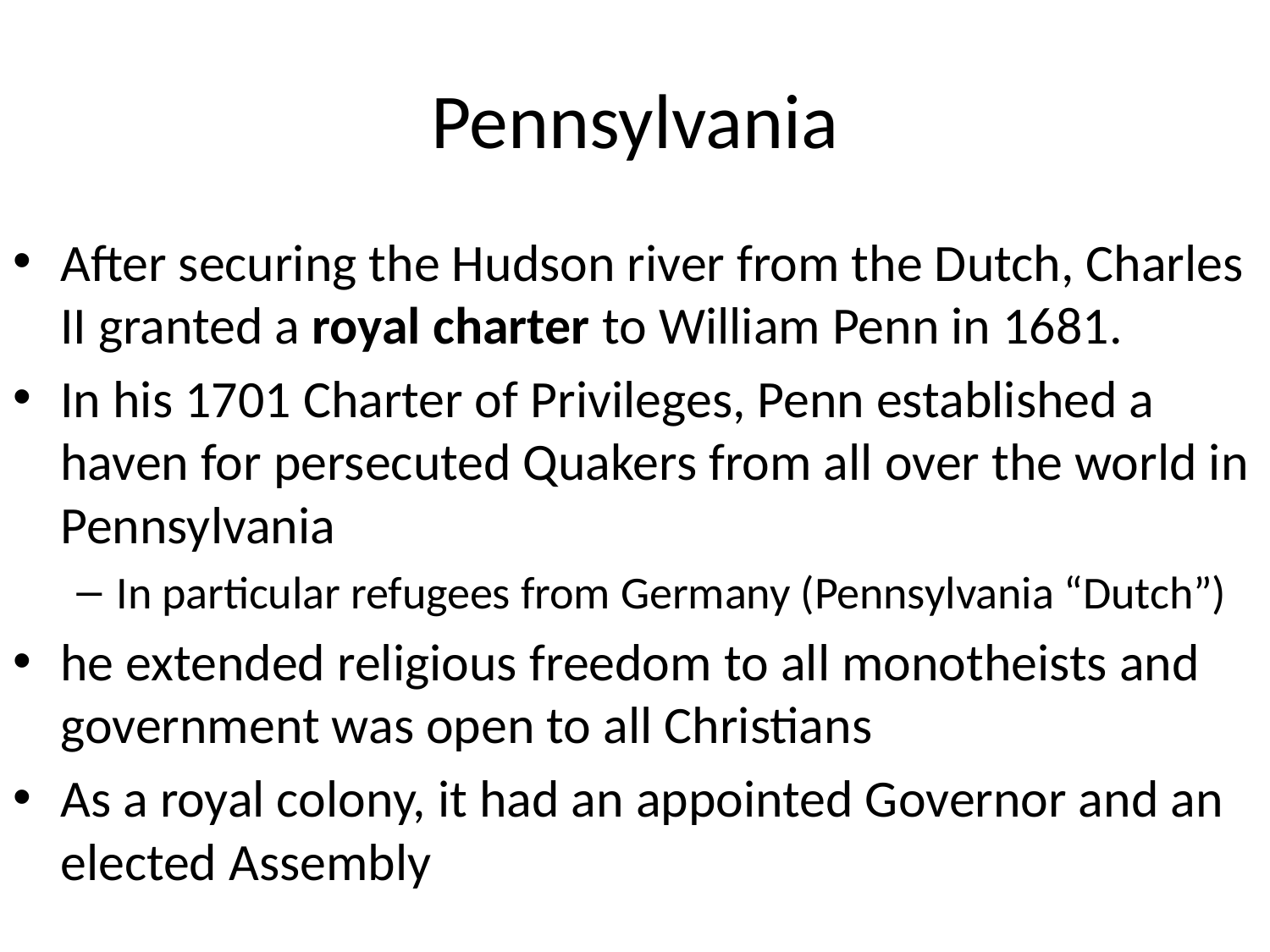

# Pennsylvania
After securing the Hudson river from the Dutch, Charles II granted a royal charter to William Penn in 1681.
In his 1701 Charter of Privileges, Penn established a haven for persecuted Quakers from all over the world in Pennsylvania
In particular refugees from Germany (Pennsylvania “Dutch”)
he extended religious freedom to all monotheists and government was open to all Christians
As a royal colony, it had an appointed Governor and an elected Assembly